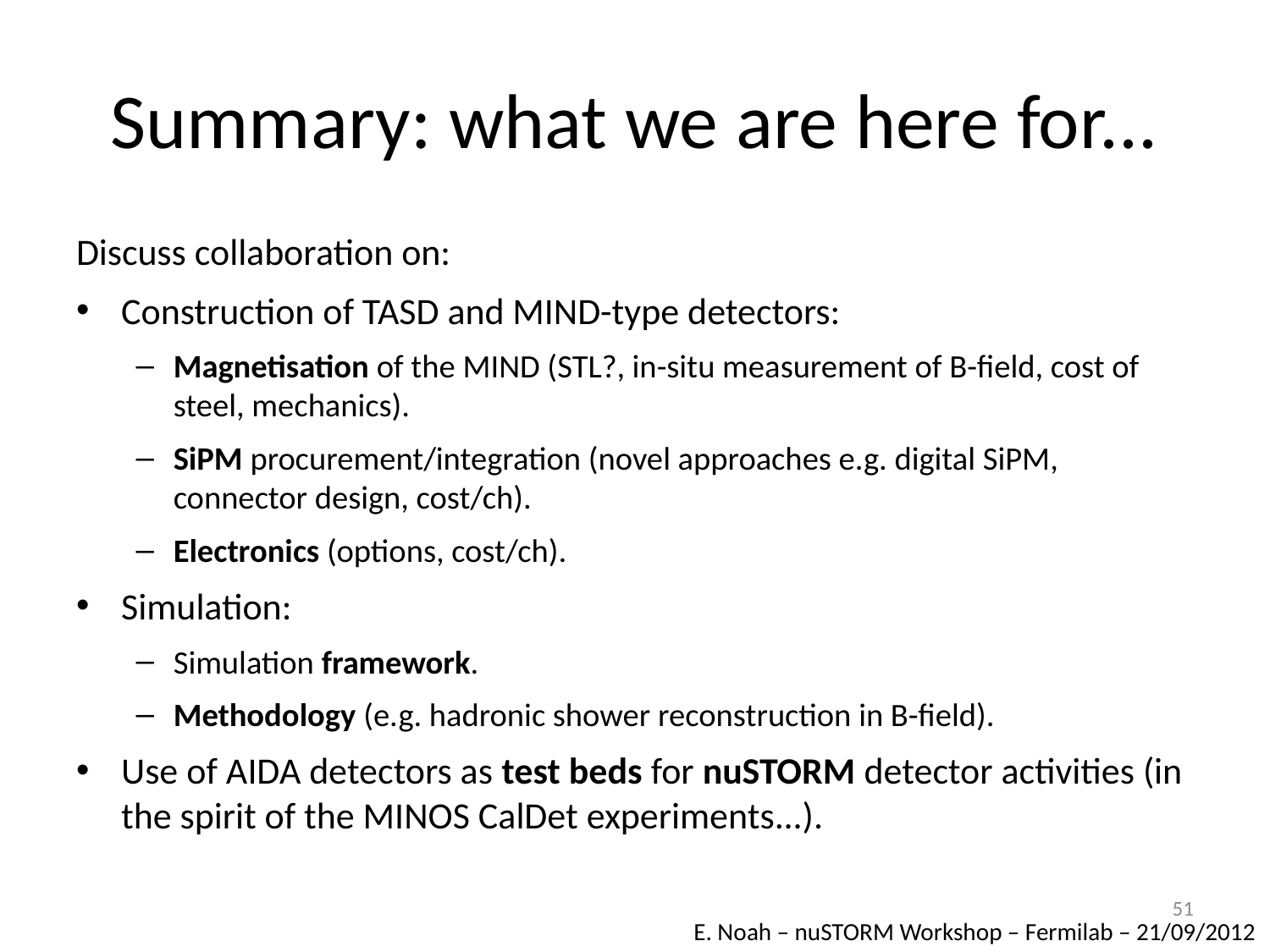

# Summary: what we are here for...
Discuss collaboration on:
Construction of TASD and MIND-type detectors:
Magnetisation of the MIND (STL?, in-situ measurement of B-field, cost of steel, mechanics).
SiPM procurement/integration (novel approaches e.g. digital SiPM, connector design, cost/ch).
Electronics (options, cost/ch).
Simulation:
Simulation framework.
Methodology (e.g. hadronic shower reconstruction in B-field).
Use of AIDA detectors as test beds for nuSTORM detector activities (in the spirit of the MINOS CalDet experiments...).
51